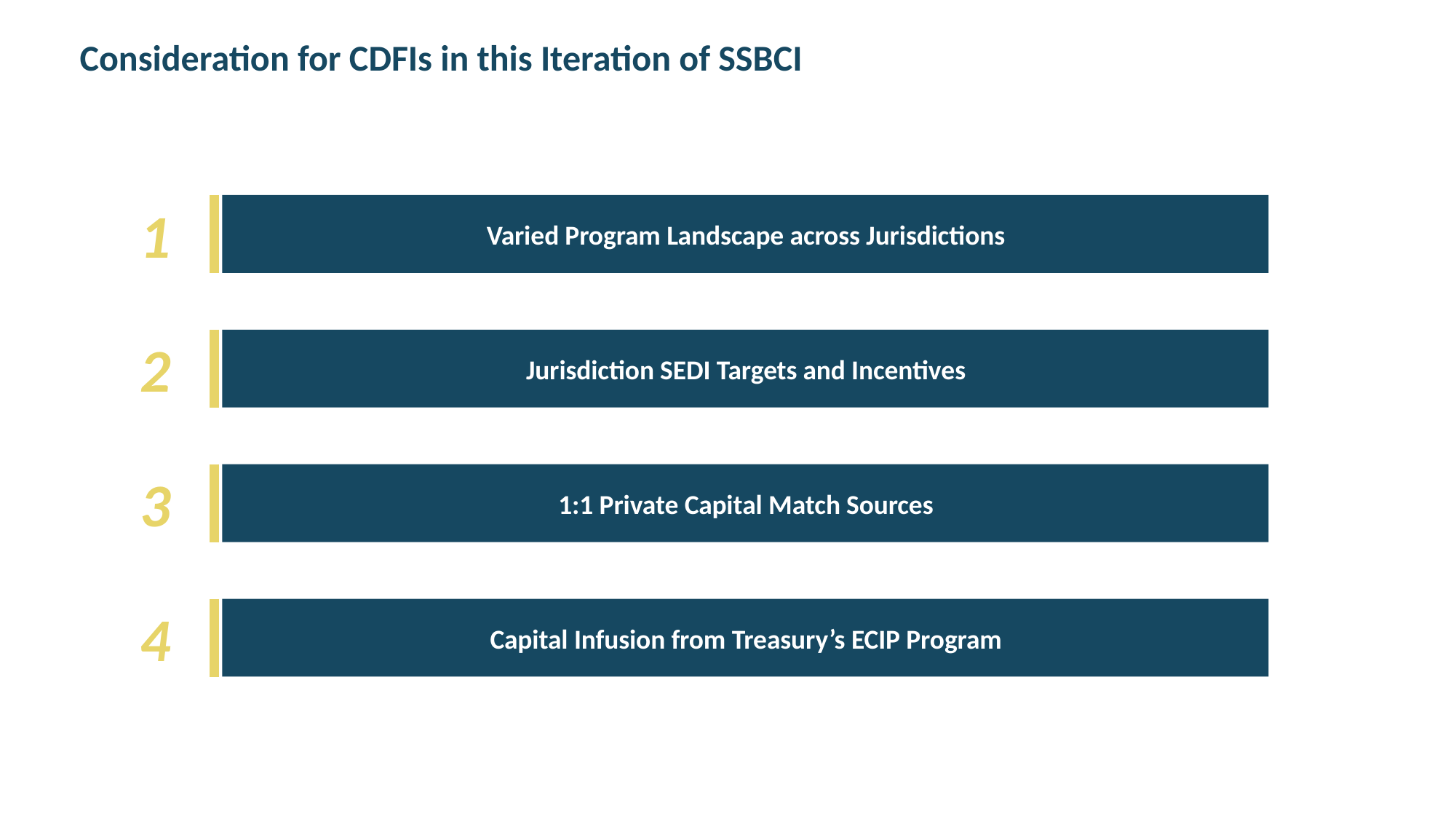

Consideration for CDFIs in this Iteration of SSBCI
1
Varied Program Landscape across Jurisdictions
2
Jurisdiction SEDI Targets and Incentives
3
1:1 Private Capital Match Sources
4
Capital Infusion from Treasury’s ECIP Program